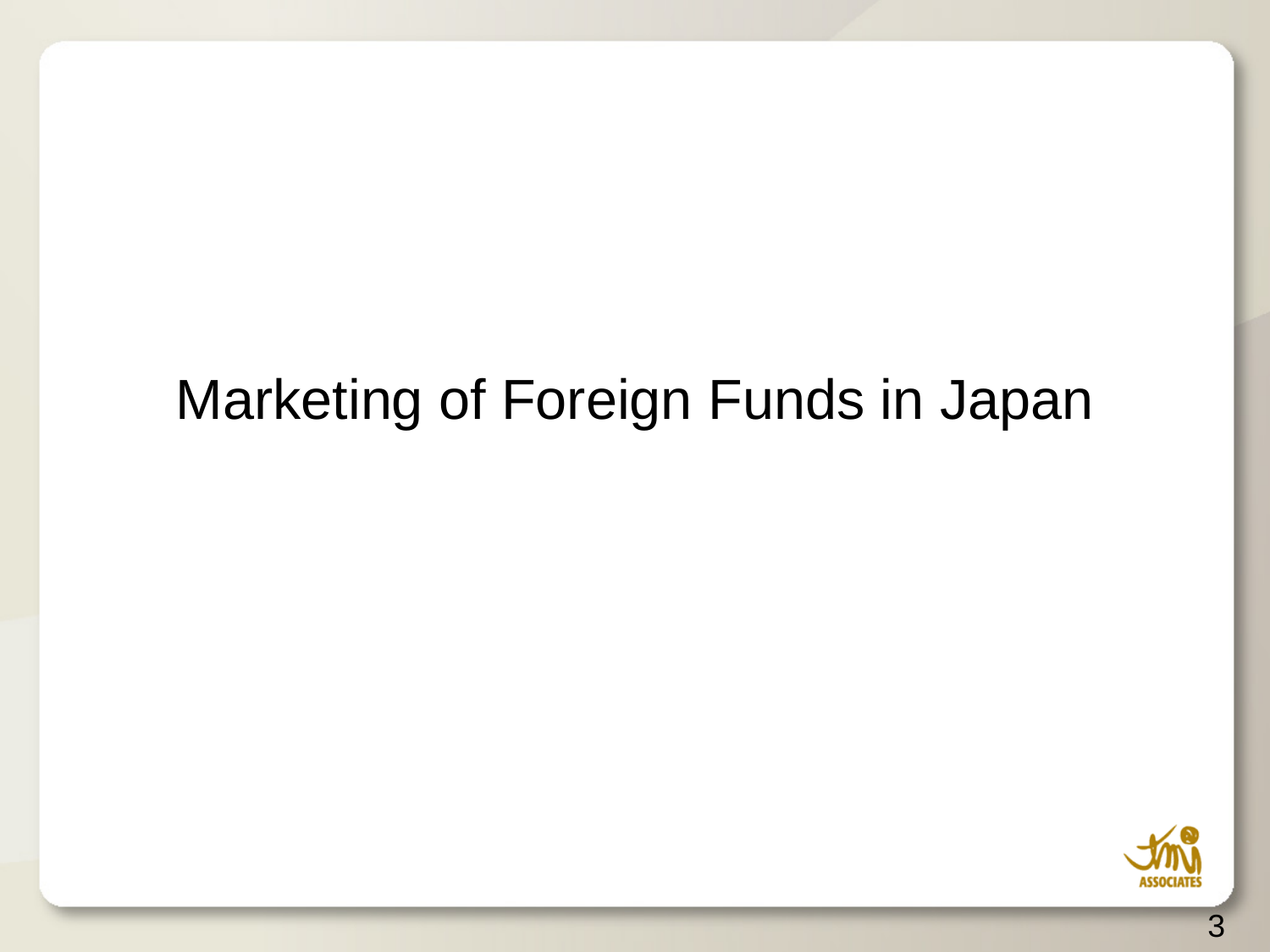

#

Marketing of Foreign Funds in Japan

3